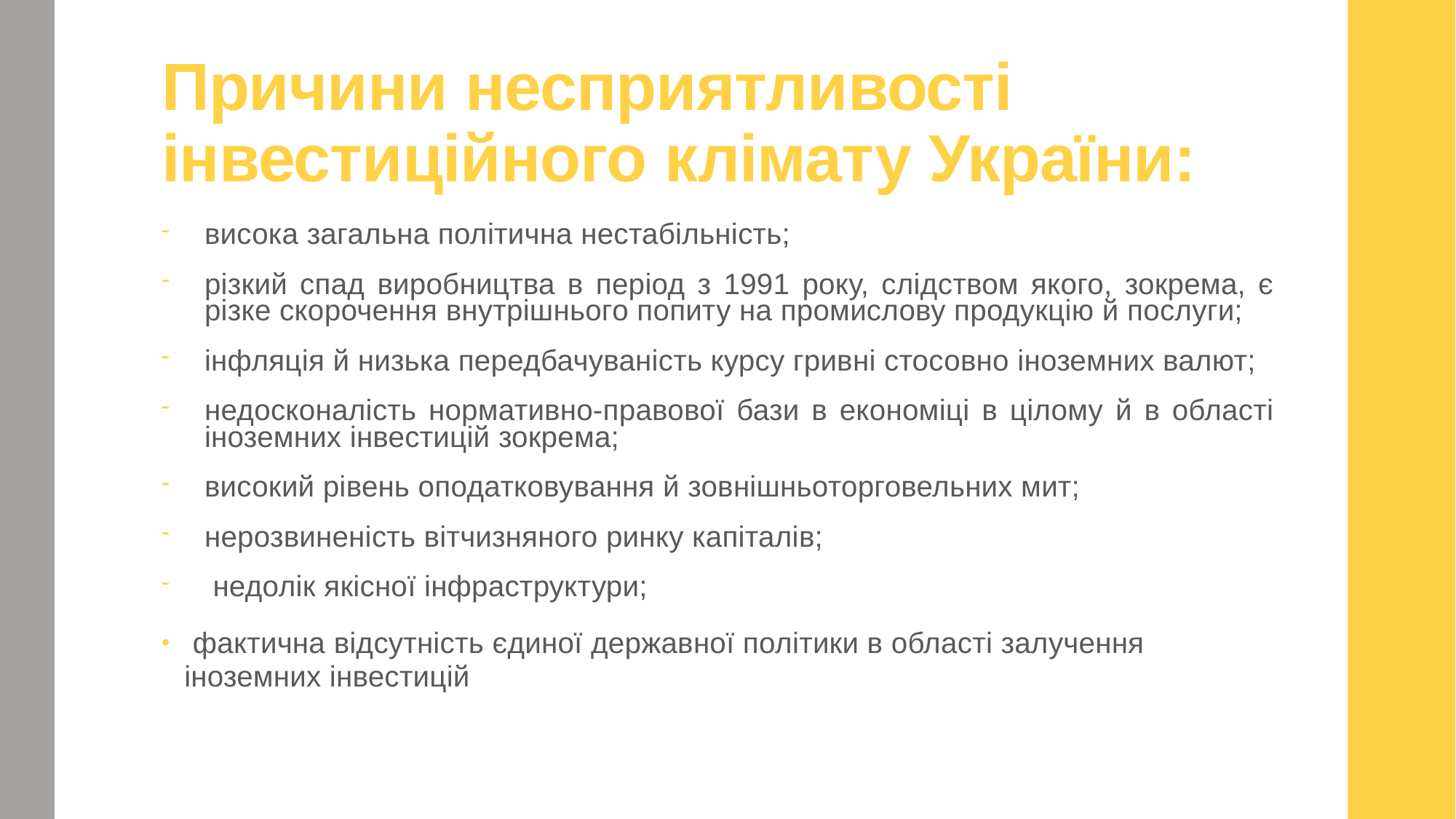

# Причини несприятливості інвестиційного клімату України:
висока загальна політична нестабільність;
різкий спад виробництва в період з 1991 року, слідством якого, зокрема, є різке скорочення внутрішнього попиту на промислову продукцію й послуги;
інфляція й низька передбачуваність курсу гривні стосовно іноземних валют;
недосконалість нормативно-правової бази в економіці в цілому й в області іноземних інвестицій зокрема;
високий рівень оподатковування й зовнішньоторговельних мит;
нерозвиненість вітчизняного ринку капіталів;
 недолік якісної інфраструктури;
 фактична відсутність єдиної державної політики в області залучення іноземних інвестицій